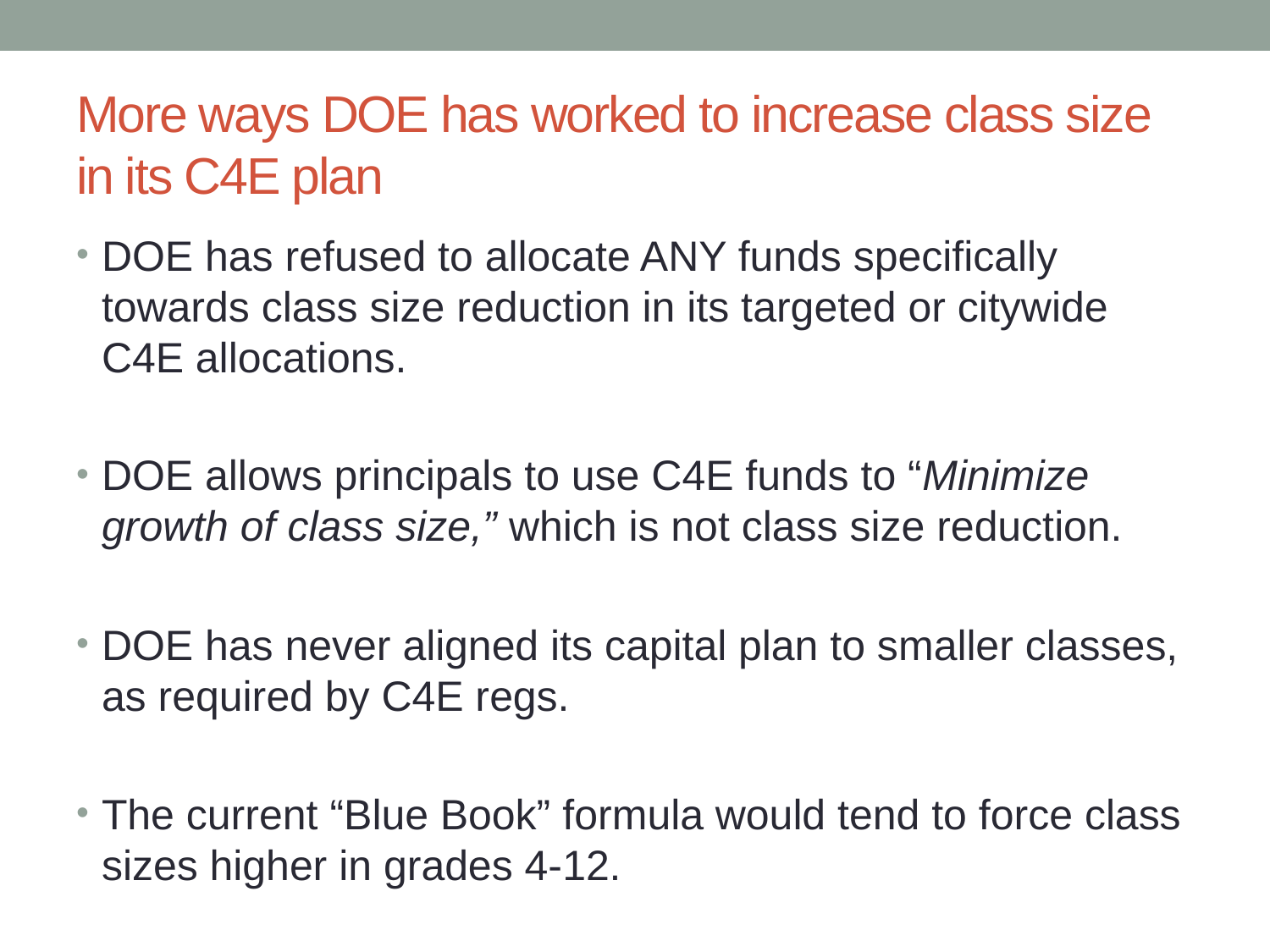

# More ways DOE has worked to increase class size in its C4E plan
DOE has refused to allocate ANY funds specifically towards class size reduction in its targeted or citywide C4E allocations.

DOE allows principals to use C4E funds to “Minimize growth of class size,” which is not class size reduction.

DOE has never aligned its capital plan to smaller classes, as required by C4E regs.

The current “Blue Book” formula would tend to force class sizes higher in grades 4-12.